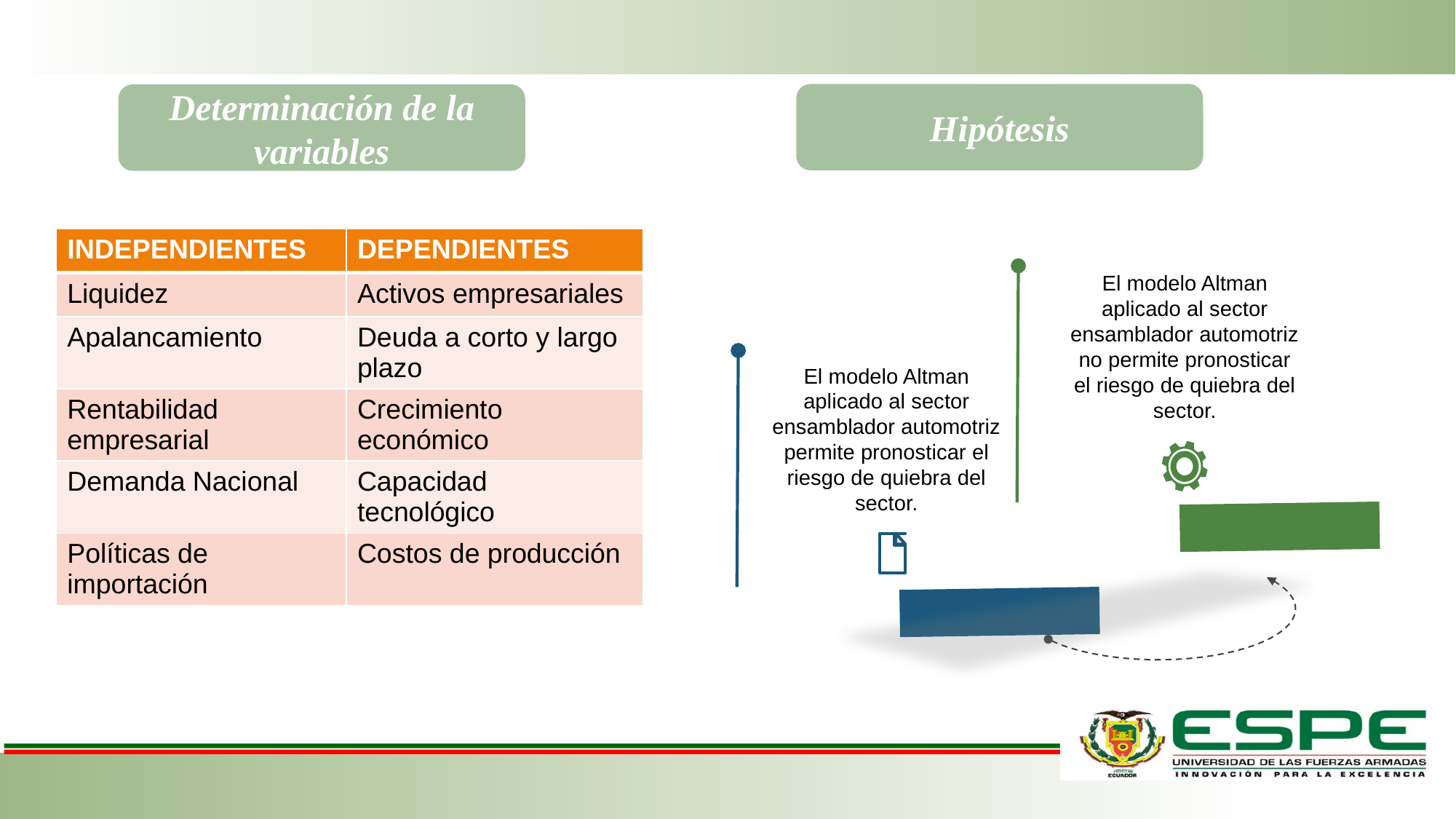

Hipótesis
Determinación de la variables
| INDEPENDIENTES | DEPENDIENTES |
| --- | --- |
| Liquidez | Activos empresariales |
| Apalancamiento | Deuda a corto y largo plazo |
| Rentabilidad empresarial | Crecimiento económico |
| Demanda Nacional | Capacidad tecnológico |
| Políticas de importación | Costos de producción |
El modelo Altman aplicado al sector ensamblador automotriz no permite pronosticar el riesgo de quiebra del sector.

El modelo Altman aplicado al sector ensamblador automotriz permite pronosticar el riesgo de quiebra del sector.